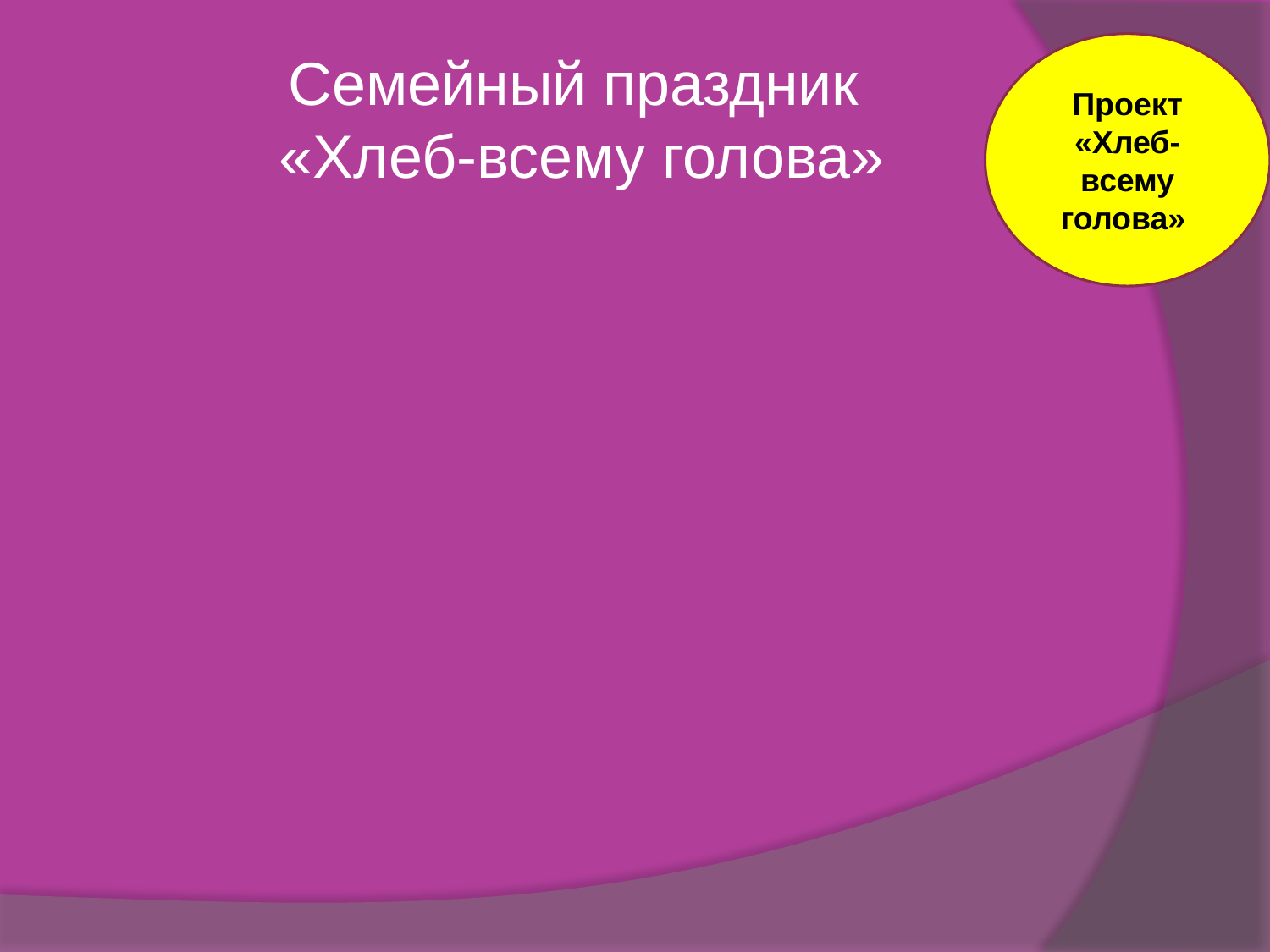

Проект «Хлеб- всему голова»
# Семейный праздник «Хлеб-всему голова»